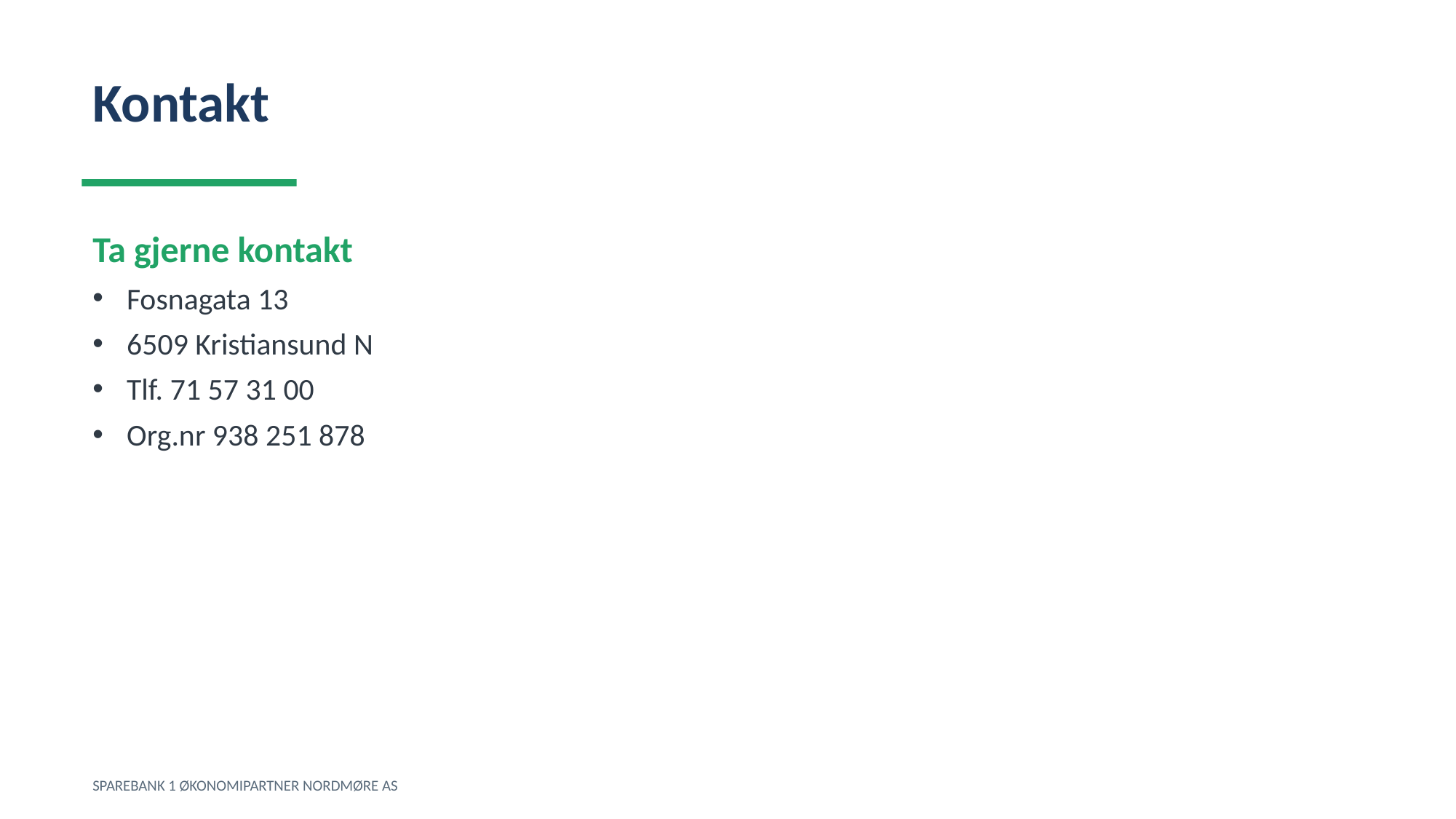

Kontakt

Ta gjerne kontakt
Fosnagata 13
6509 Kristiansund N
Tlf. 71 57 31 00
Org.nr 938 251 878
SPAREBANK 1 ØKONOMIPARTNER NORDMØRE AS